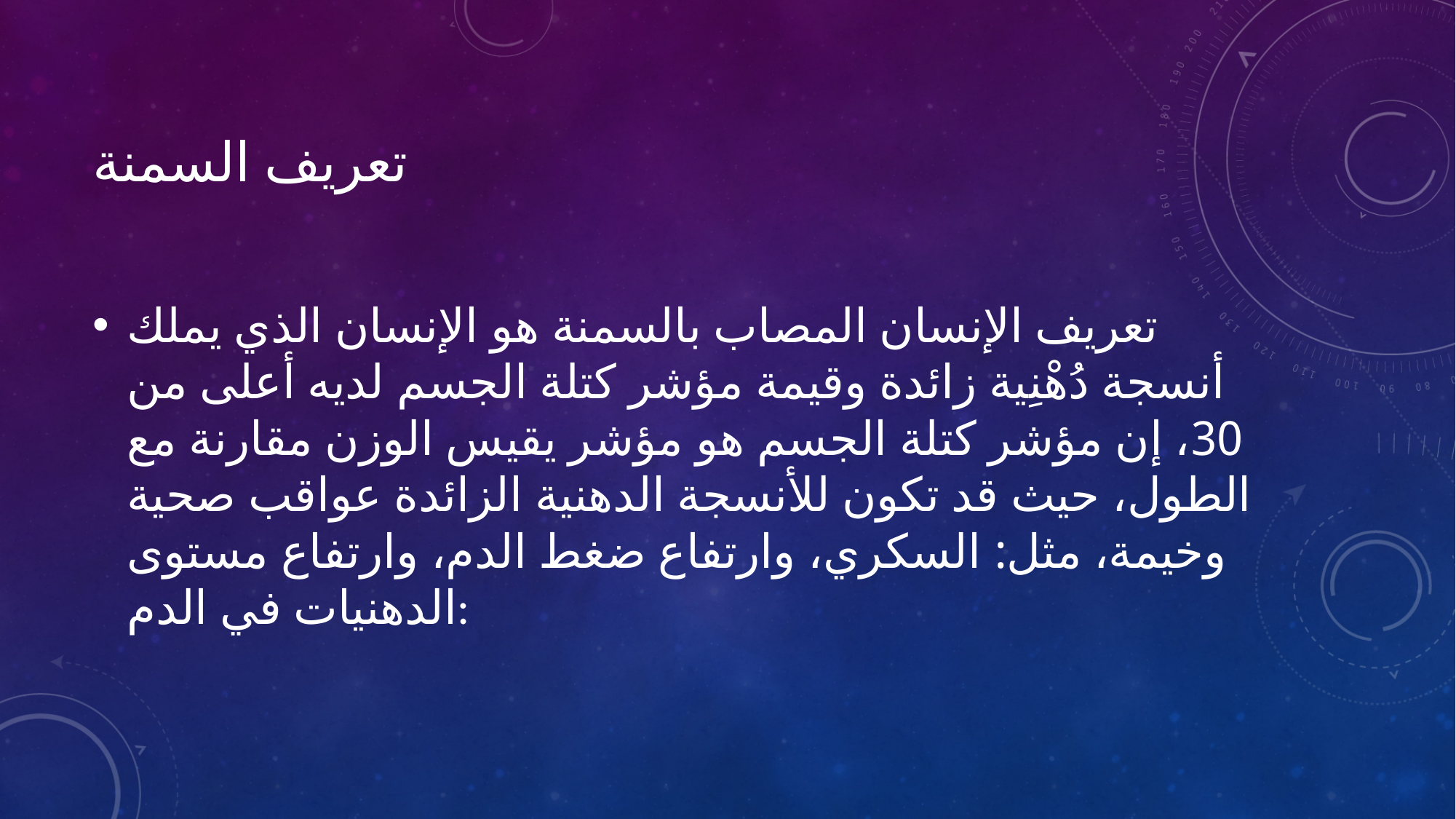

# تعريف السمنة
تعريف الإنسان المصاب بالسمنة هو الإنسان الذي يملك أنسجة دُهْنِية زائدة وقيمة مؤشر كتلة الجسم لديه أعلى من 30، إن مؤشر كتلة الجسم هو مؤشر يقيس الوزن مقارنة مع الطول، حيث قد تكون للأنسجة الدهنية الزائدة عواقب صحية وخيمة، مثل: السكري، وارتفاع ضغط الدم، وارتفاع مستوى الدهنيات في الدم: